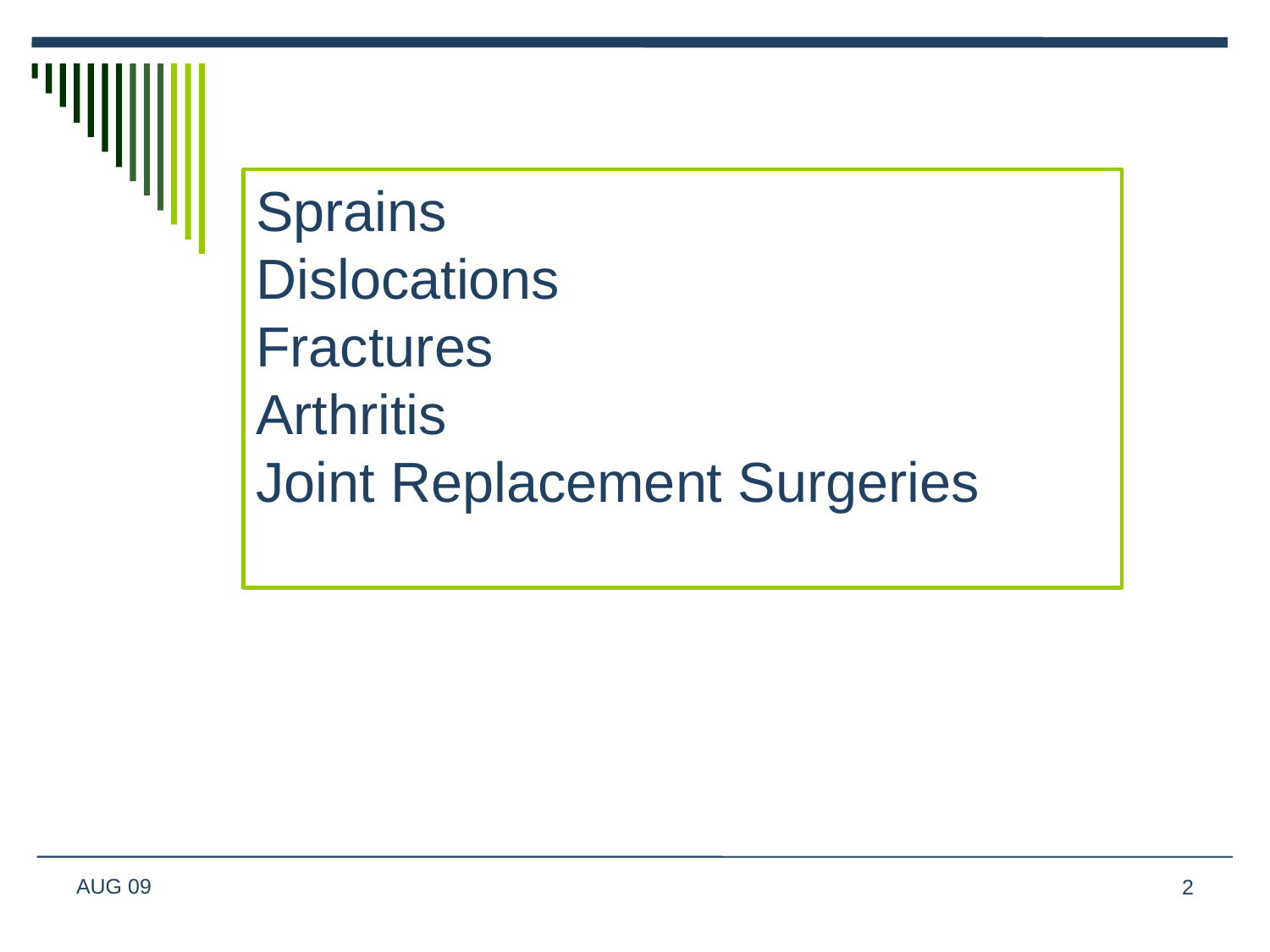

Sprains
Dislocations
Fractures
Arthritis
Joint Replacement Surgeries

AUG 09
2